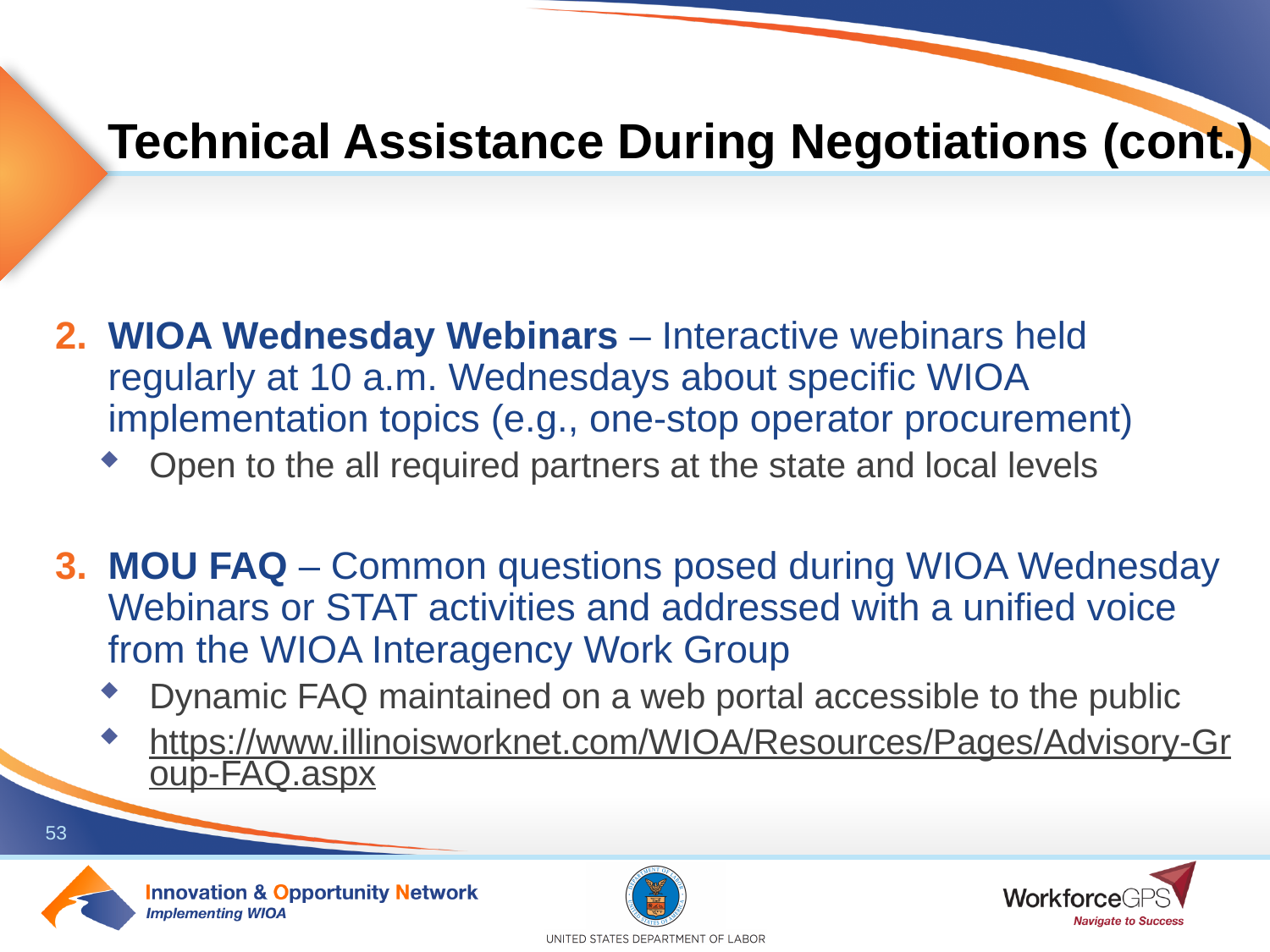

# Technical Assistance During Negotiations (cont.)
WIOA Wednesday Webinars – Interactive webinars held regularly at 10 a.m. Wednesdays about specific WIOA implementation topics (e.g., one-stop operator procurement)
Open to the all required partners at the state and local levels

MOU FAQ – Common questions posed during WIOA Wednesday Webinars or STAT activities and addressed with a unified voice from the WIOA Interagency Work Group
Dynamic FAQ maintained on a web portal accessible to the public
https://www.illinoisworknet.com/WIOA/Resources/Pages/Advisory-Group-FAQ.aspx